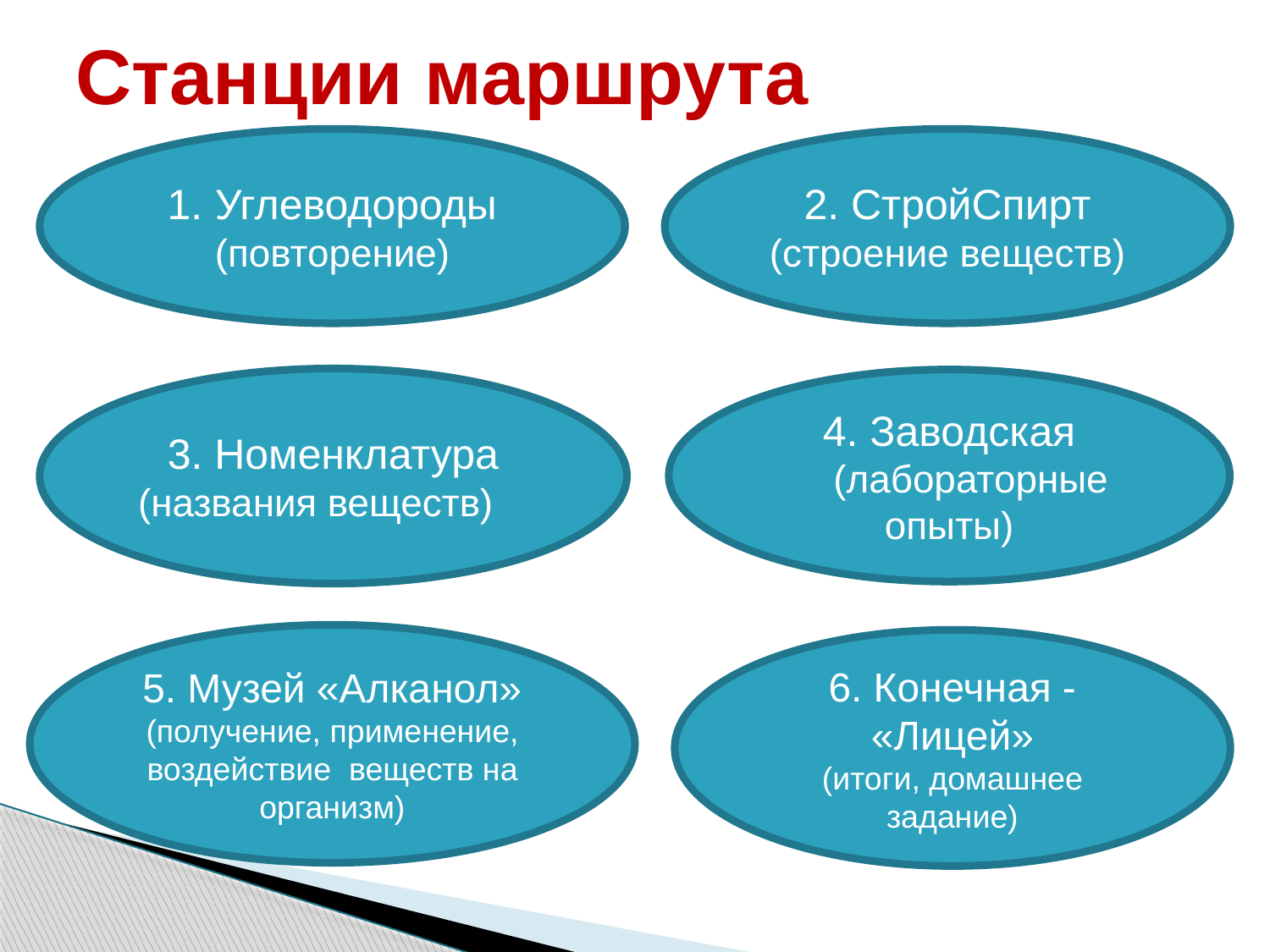

# Станции маршрута
Углеводороды
(повторение)
2. СтройСпирт
(строение веществ)

3. Номенклатура
(названия веществ)
4. Заводская
      (лабораторные   опыты)
5. Музей «Алканол»
(получение, применение, воздействие  веществ на организм)
6. Конечная - «Лицей»
(итоги, домашнее задание)